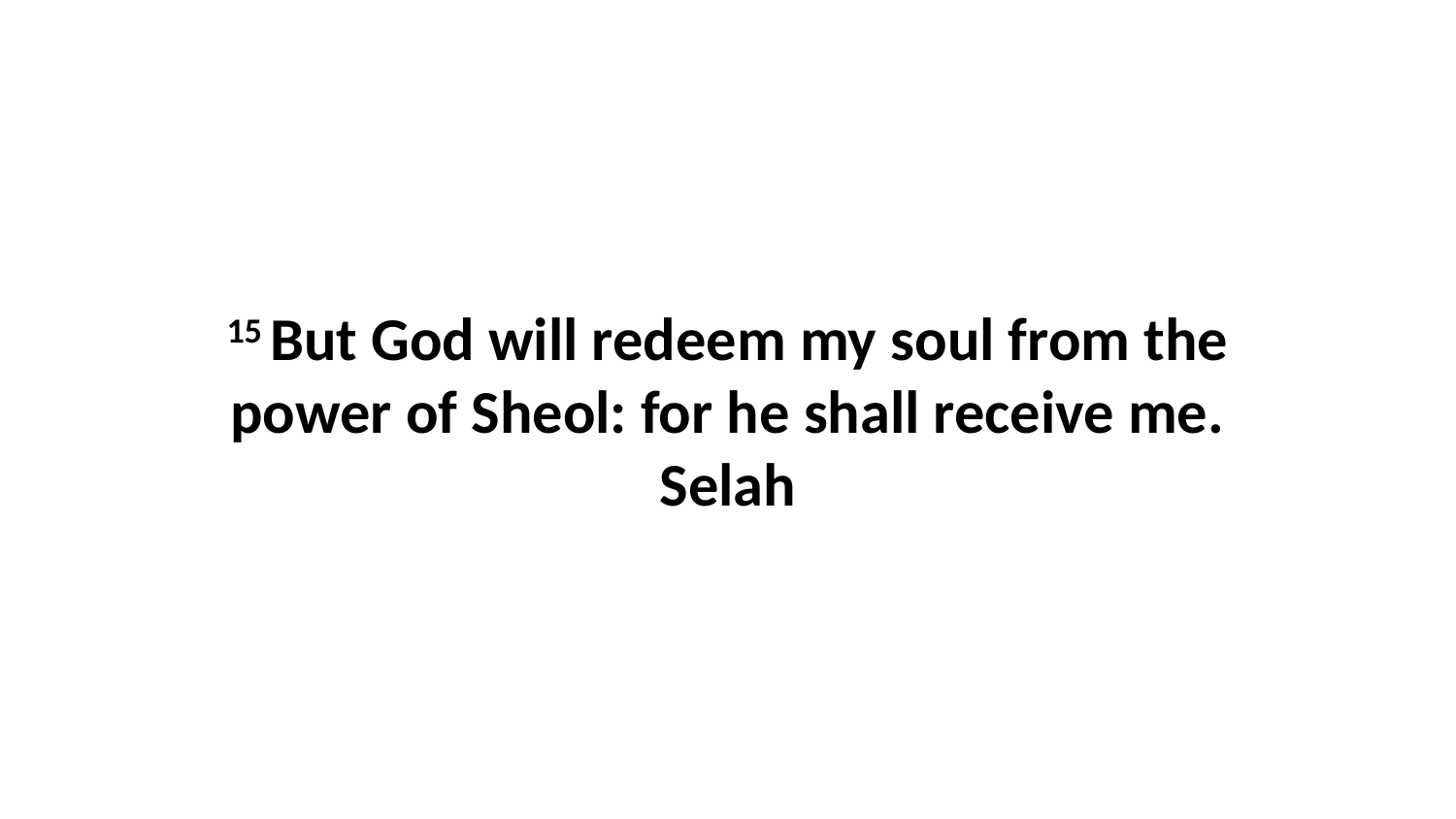

15 But God will redeem my soul from the power of Sheol: for he shall receive me. Selah